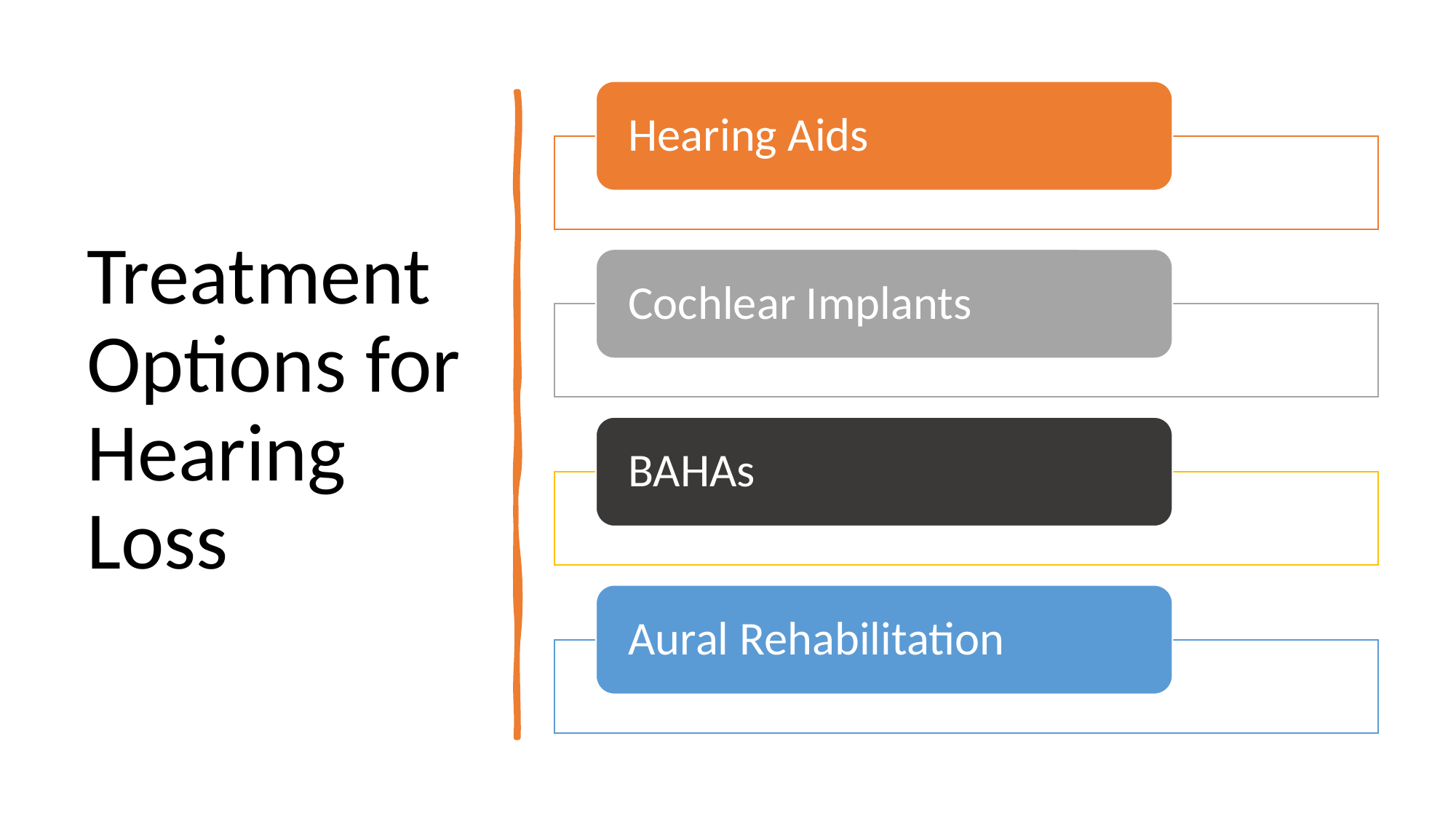

Hearing Aids
Cochlear Implants
BAHAs
Aural Rehabilitation
# Treatment Options for Hearing Loss